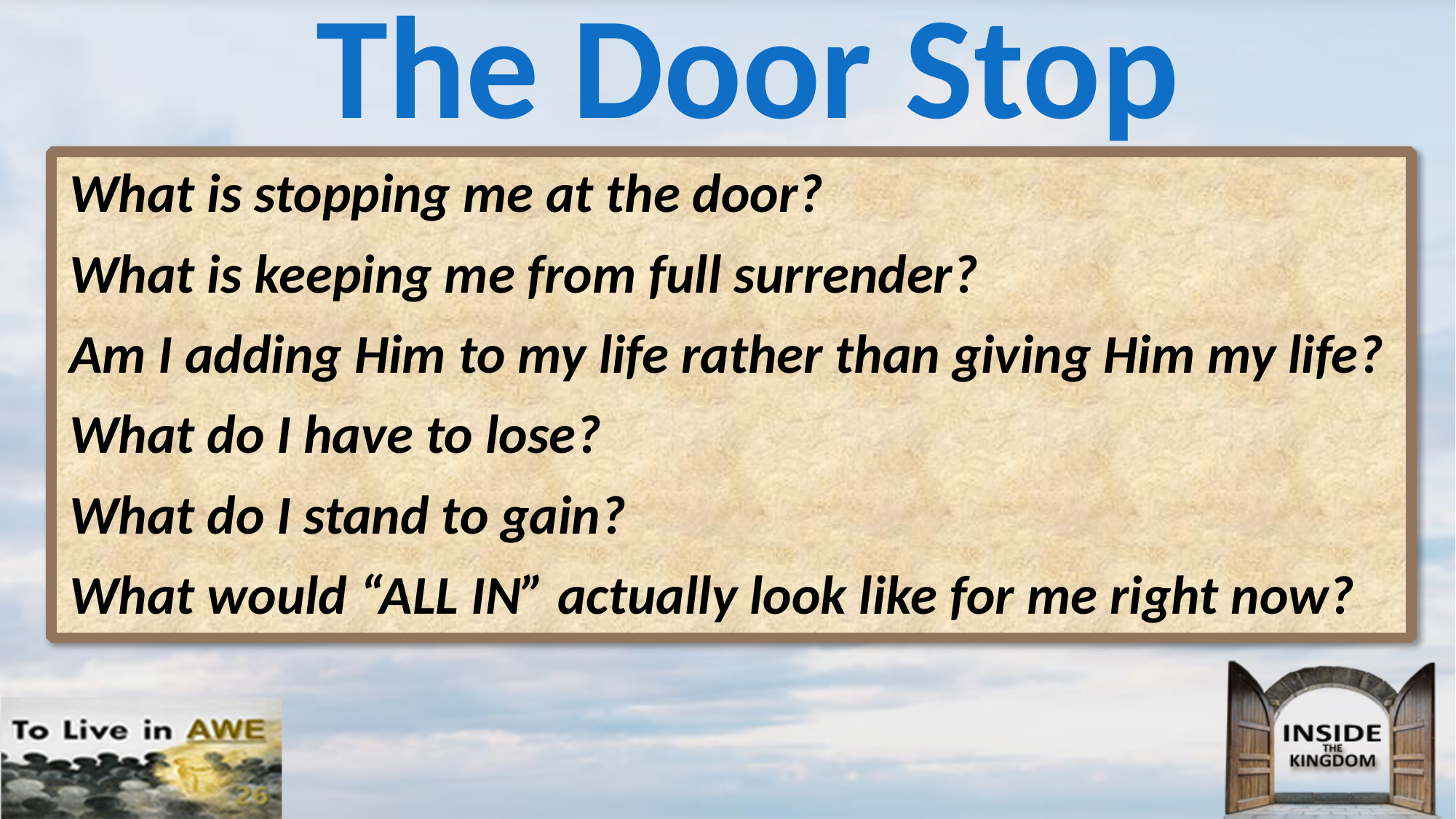

# The Door Stop
What is stopping me at the door?
What is keeping me from full surrender?
Am I adding Him to my life rather than giving Him my life?
What do I have to lose?
What do I stand to gain?
What would “ALL IN” actually look like for me right now?